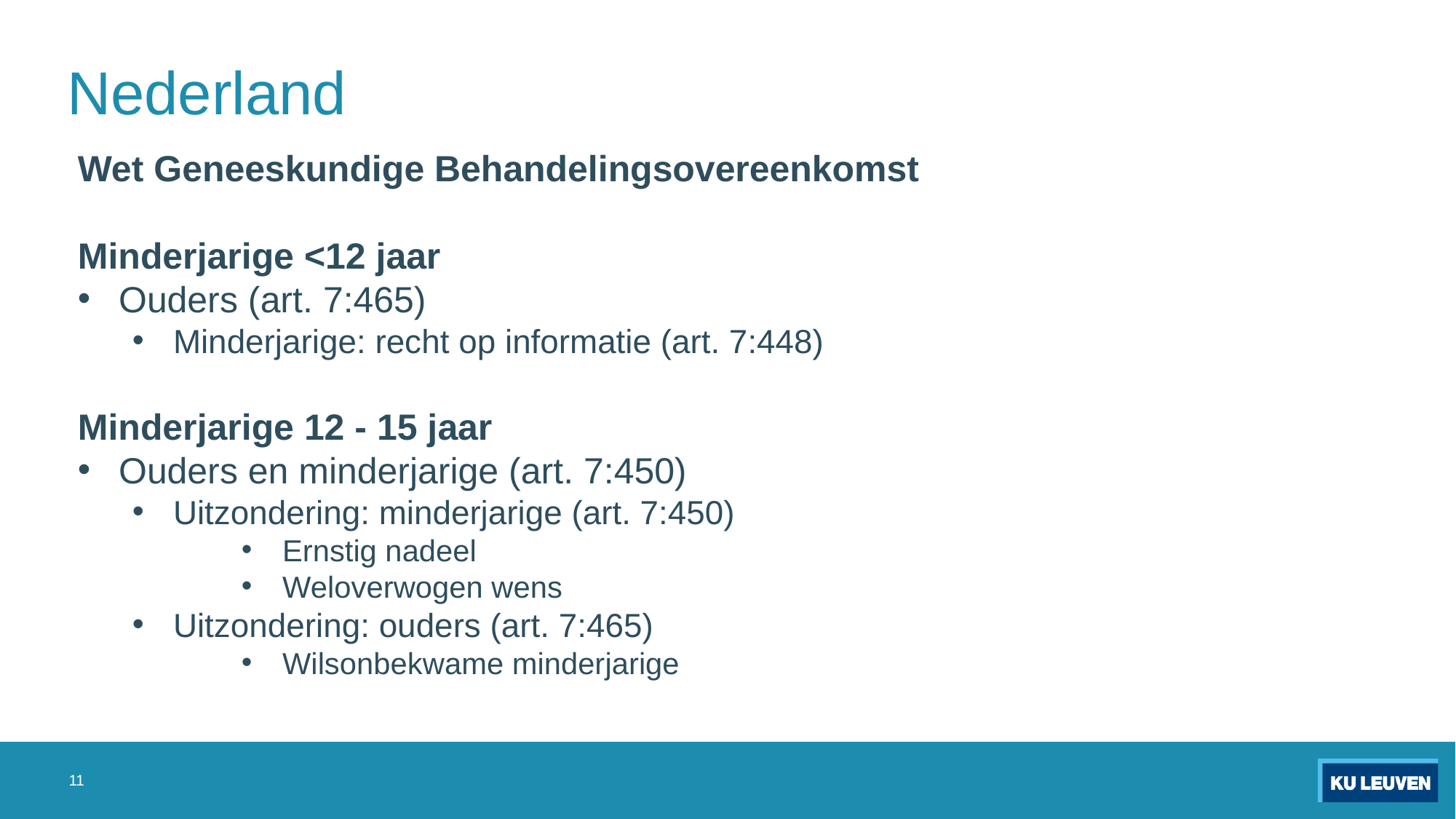

# Nederland
Wet Geneeskundige Behandelingsovereenkomst

Minderjarige <12 jaar
Ouders (art. 7:465)
Minderjarige: recht op informatie (art. 7:448)

Minderjarige 12 - 15 jaar
Ouders en minderjarige (art. 7:450)
Uitzondering: minderjarige (art. 7:450)
Ernstig nadeel
Weloverwogen wens
Uitzondering: ouders (art. 7:465)
Wilsonbekwame minderjarige

11